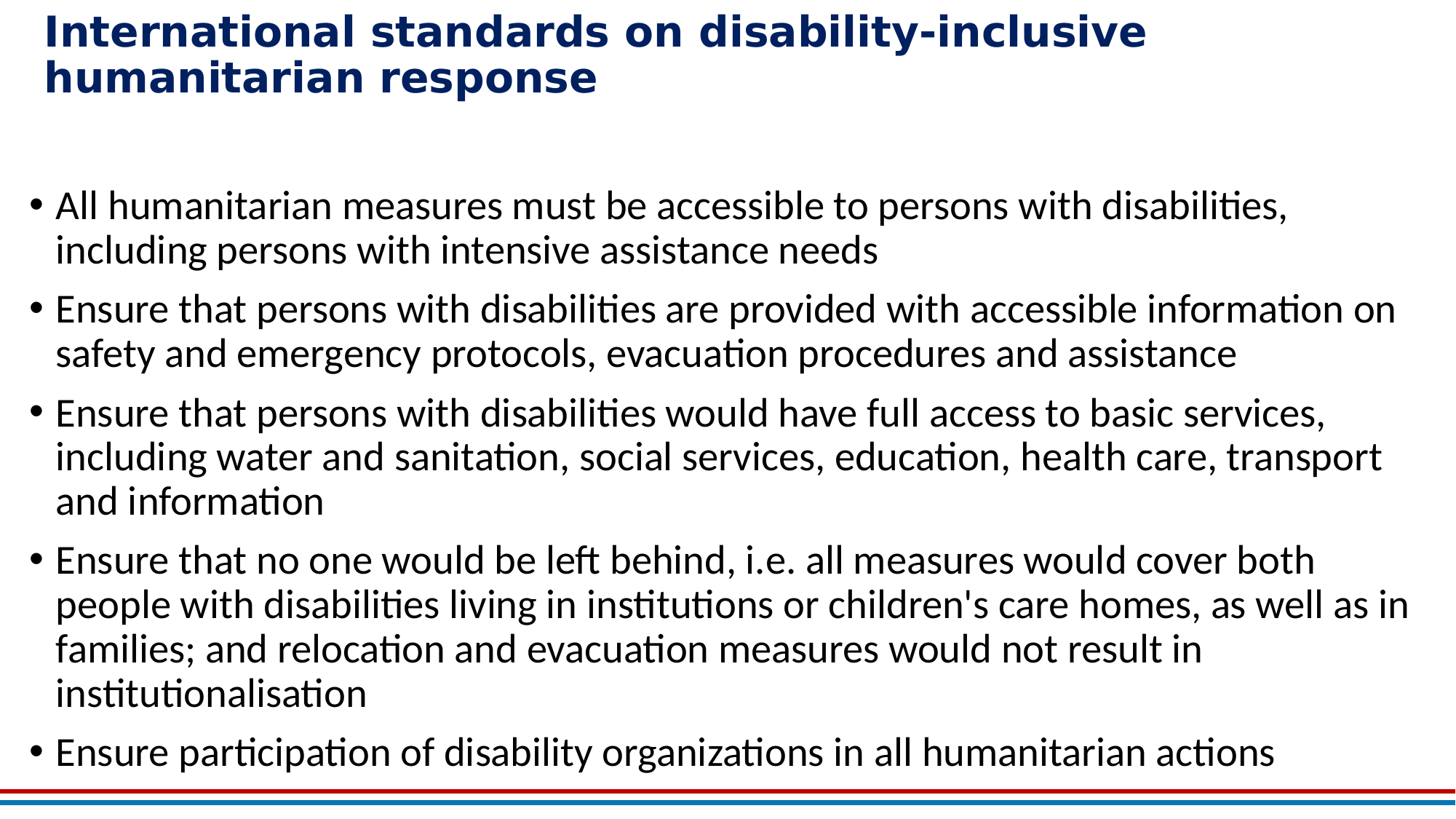

# International standards on disability-inclusive humanitarian response

All humanitarian measures must be accessible to persons with disabilities, including persons with intensive assistance needs
Ensure that persons with disabilities are provided with accessible information on safety and emergency protocols, evacuation procedures and assistance
Ensure that persons with disabilities would have full access to basic services, including water and sanitation, social services, education, health care, transport and information
Ensure that no one would be left behind, i.e. all measures would cover both people with disabilities living in institutions or children's care homes, as well as in families; and relocation and evacuation measures would not result in institutionalisation
Ensure participation of disability organizations in all humanitarian actions